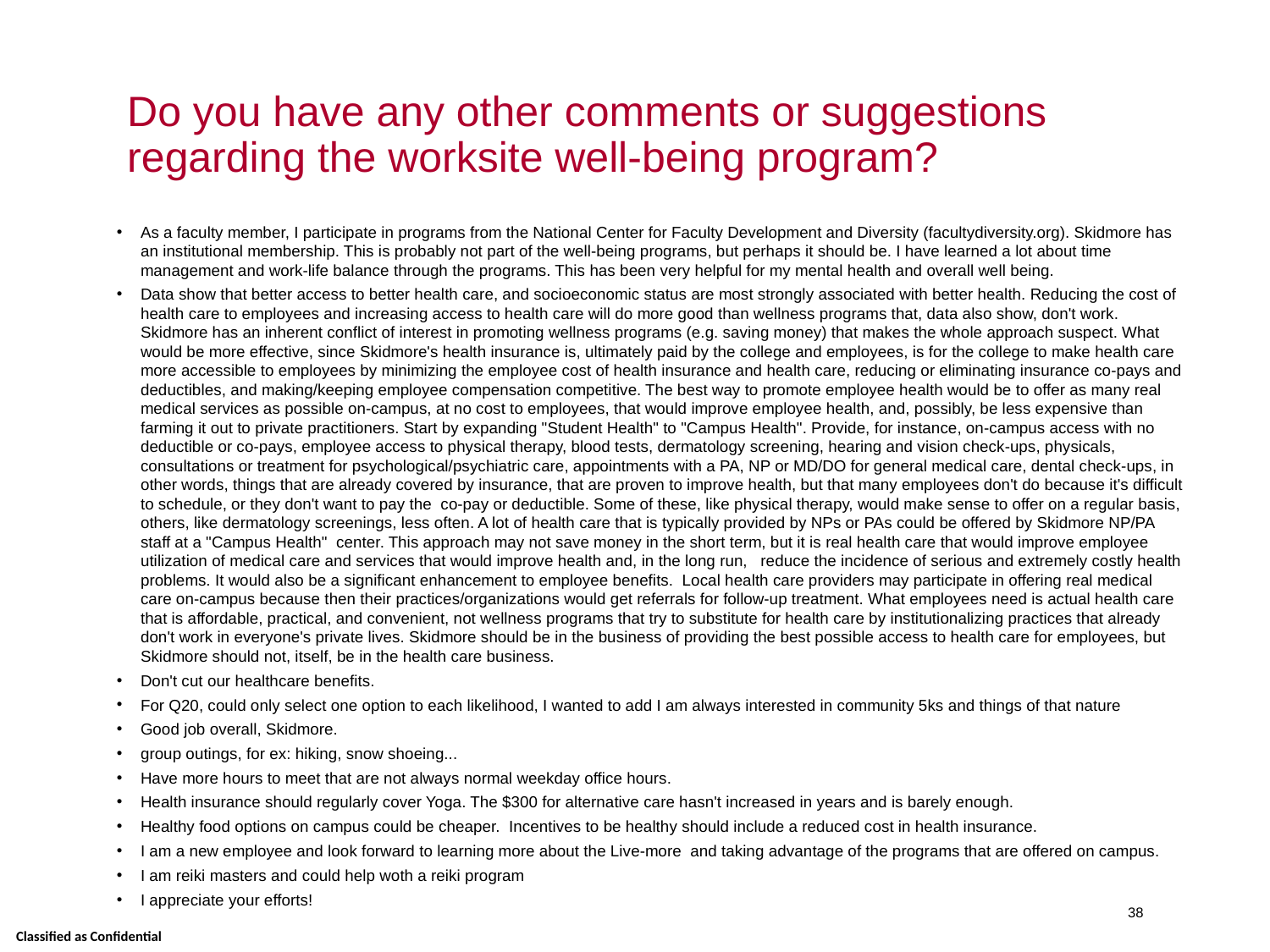

# Do you have any other comments or suggestions regarding the worksite well-being program?
As a faculty member, I participate in programs from the National Center for Faculty Development and Diversity (facultydiversity.org). Skidmore has an institutional membership. This is probably not part of the well-being programs, but perhaps it should be. I have learned a lot about time management and work-life balance through the programs. This has been very helpful for my mental health and overall well being.
Data show that better access to better health care, and socioeconomic status are most strongly associated with better health. Reducing the cost of health care to employees and increasing access to health care will do more good than wellness programs that, data also show, don't work. Skidmore has an inherent conflict of interest in promoting wellness programs (e.g. saving money) that makes the whole approach suspect. What would be more effective, since Skidmore's health insurance is, ultimately paid by the college and employees, is for the college to make health care more accessible to employees by minimizing the employee cost of health insurance and health care, reducing or eliminating insurance co-pays and deductibles, and making/keeping employee compensation competitive. The best way to promote employee health would be to offer as many real medical services as possible on-campus, at no cost to employees, that would improve employee health, and, possibly, be less expensive than farming it out to private practitioners. Start by expanding "Student Health" to "Campus Health". Provide, for instance, on-campus access with no deductible or co-pays, employee access to physical therapy, blood tests, dermatology screening, hearing and vision check-ups, physicals, consultations or treatment for psychological/psychiatric care, appointments with a PA, NP or MD/DO for general medical care, dental check-ups, in other words, things that are already covered by insurance, that are proven to improve health, but that many employees don't do because it's difficult to schedule, or they don't want to pay the  co-pay or deductible. Some of these, like physical therapy, would make sense to offer on a regular basis, others, like dermatology screenings, less often. A lot of health care that is typically provided by NPs or PAs could be offered by Skidmore NP/PA staff at a "Campus Health"  center. This approach may not save money in the short term, but it is real health care that would improve employee utilization of medical care and services that would improve health and, in the long run,   reduce the incidence of serious and extremely costly health problems. It would also be a significant enhancement to employee benefits.  Local health care providers may participate in offering real medical care on-campus because then their practices/organizations would get referrals for follow-up treatment. What employees need is actual health care that is affordable, practical, and convenient, not wellness programs that try to substitute for health care by institutionalizing practices that already don't work in everyone's private lives. Skidmore should be in the business of providing the best possible access to health care for employees, but Skidmore should not, itself, be in the health care business.
Don't cut our healthcare benefits.
For Q20, could only select one option to each likelihood, I wanted to add I am always interested in community 5ks and things of that nature
Good job overall, Skidmore.
group outings, for ex: hiking, snow shoeing...
Have more hours to meet that are not always normal weekday office hours.
Health insurance should regularly cover Yoga. The $300 for alternative care hasn't increased in years and is barely enough.
Healthy food options on campus could be cheaper.  Incentives to be healthy should include a reduced cost in health insurance.
I am a new employee and look forward to learning more about the Live-more  and taking advantage of the programs that are offered on campus.
I am reiki masters and could help woth a reiki program
I appreciate your efforts!
38